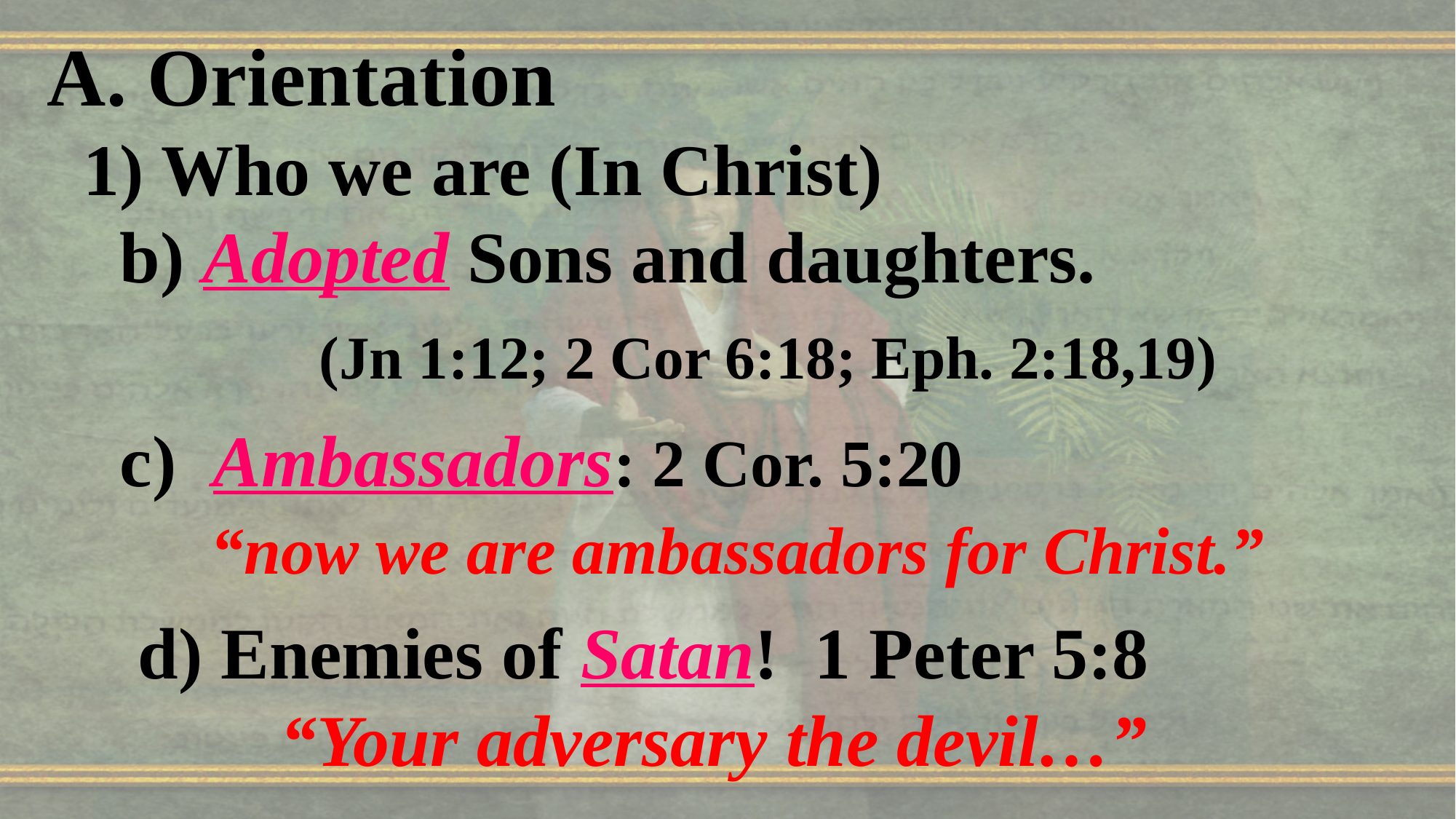

A. Orientation
    1) Who we are (In Christ)
      b) Adopted Sons and daughters.
               (Jn 1:12; 2 Cor 6:18; Eph. 2:18,19)
      c)  Ambassadors: 2 Cor. 5:20
           “now we are ambassadors for Christ.”
       d) Enemies of Satan!  1 Peter 5:8
“Your adversary the devil…”